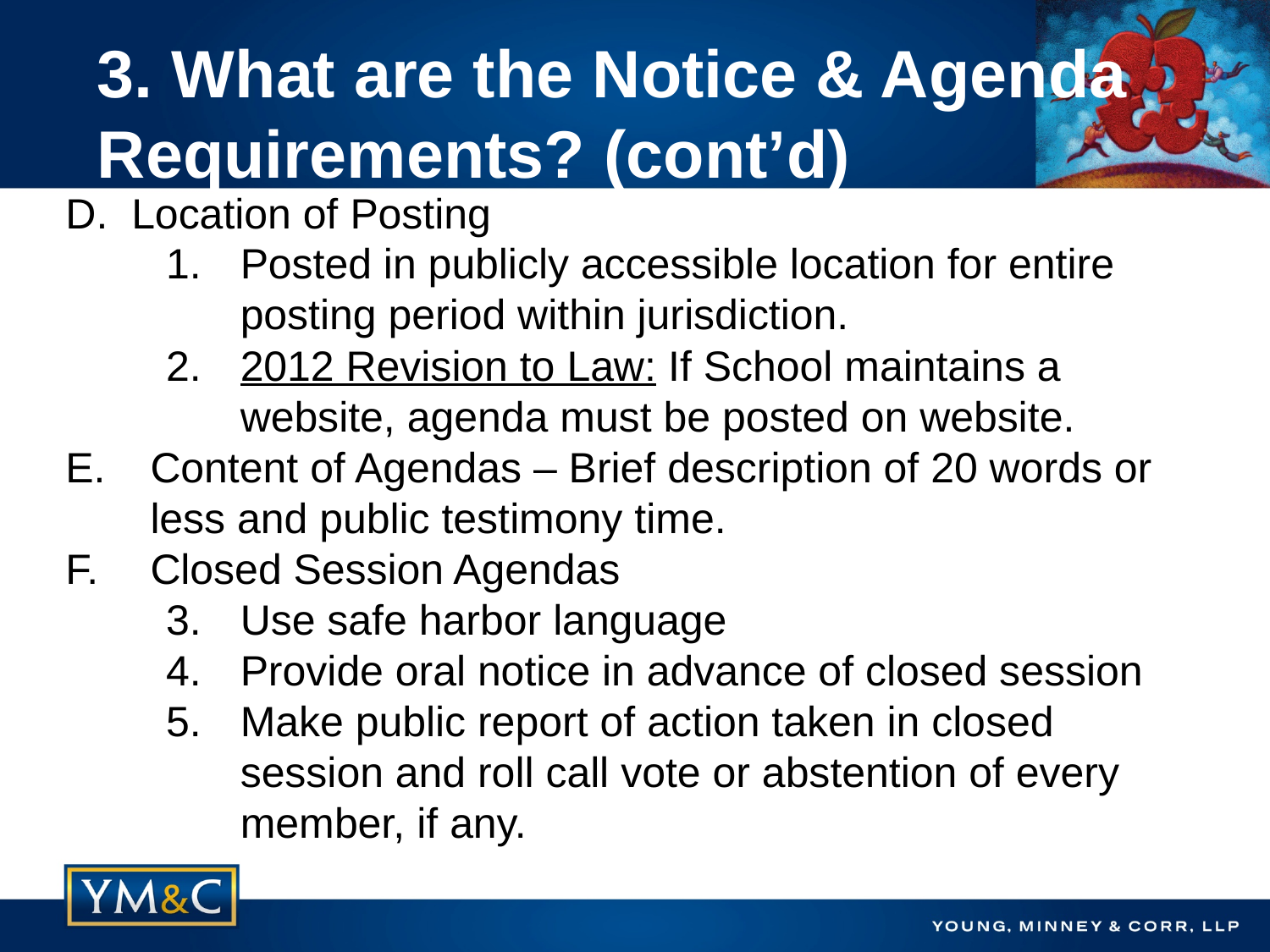

# 3. What are the Notice & Agenda Requirements? (cont’d)
D.  Location of Posting
Posted in publicly accessible location for entire posting period within jurisdiction.
2012 Revision to Law: If School maintains a website, agenda must be posted on website.
E.	Content of Agendas – Brief description of 20 words or less and public testimony time.
F.	Closed Session Agendas
Use safe harbor language
Provide oral notice in advance of closed session
Make public report of action taken in closed session and roll call vote or abstention of every member, if any.